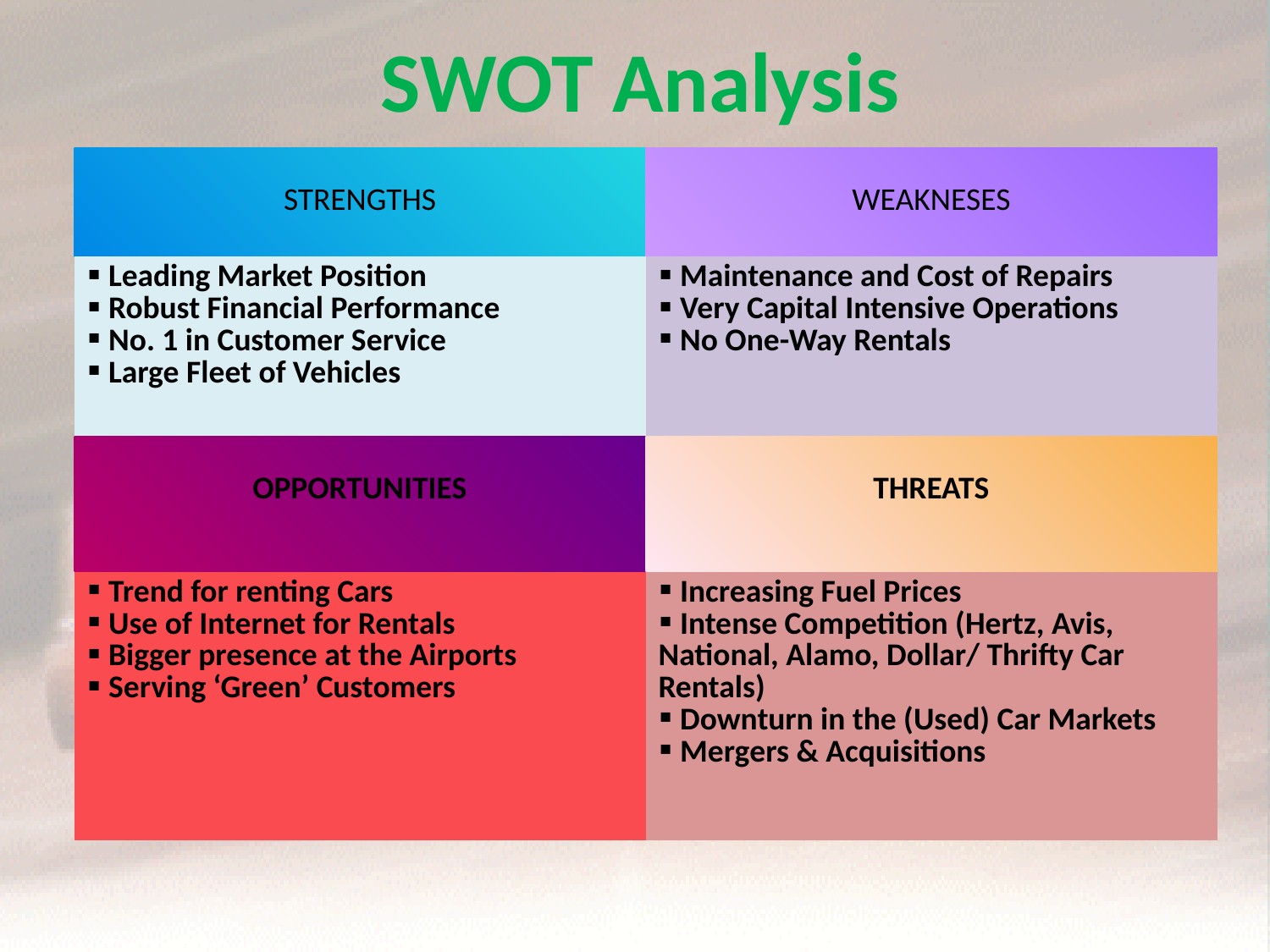

SWOT Analysis
| STRENGTHS | WEAKNESES |
| --- | --- |
| Leading Market Position Robust Financial Performance No. 1 in Customer Service Large Fleet of Vehicles | Maintenance and Cost of Repairs Very Capital Intensive Operations No One-Way Rentals |
| OPPORTUNITIES | THREATS |
| Trend for renting Cars Use of Internet for Rentals Bigger presence at the Airports Serving ‘Green’ Customers | Increasing Fuel Prices Intense Competition (Hertz, Avis, National, Alamo, Dollar/ Thrifty Car Rentals) Downturn in the (Used) Car Markets Mergers & Acquisitions |